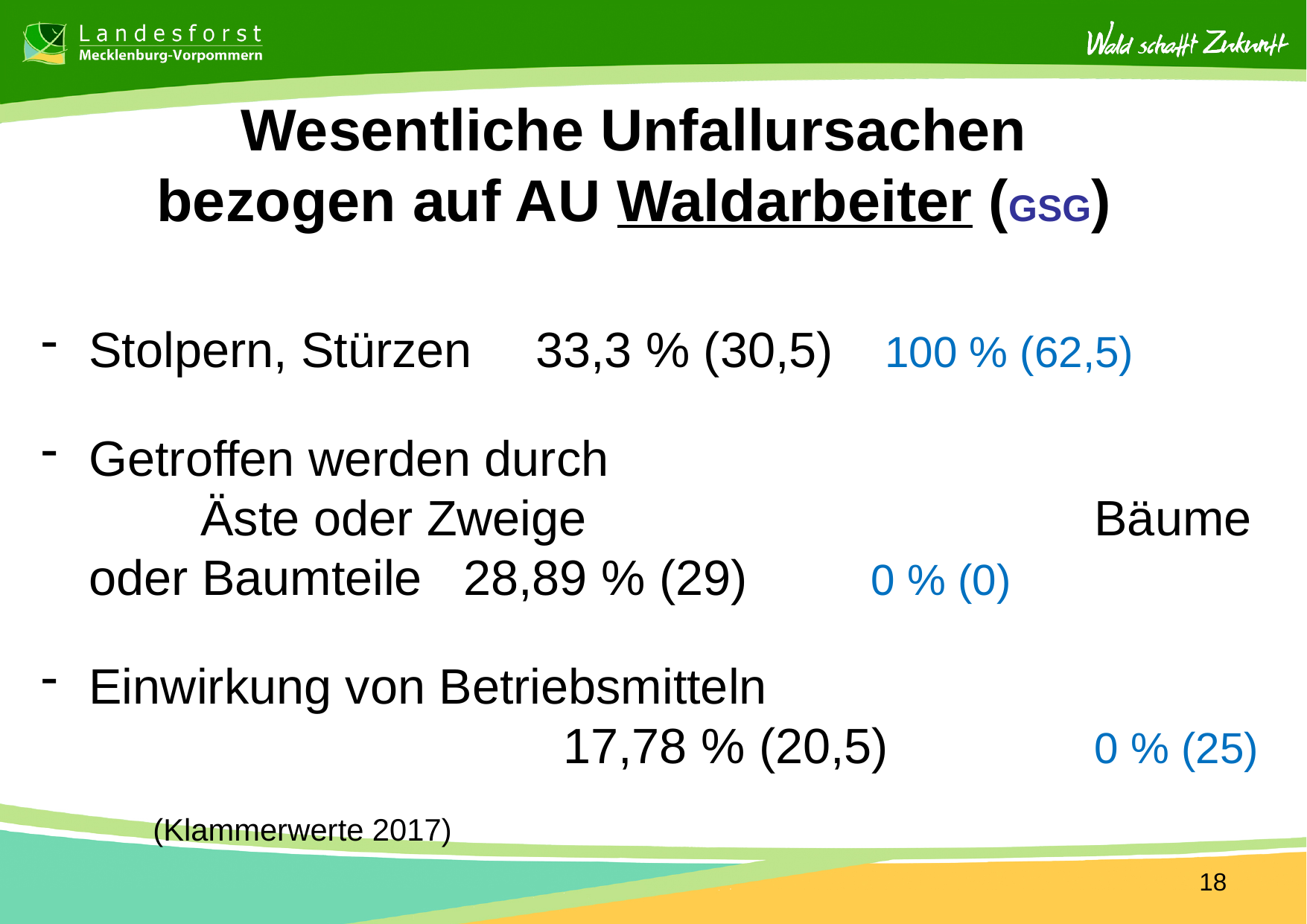

# Wesentliche Unfallursachen bezogen auf AU Waldarbeiter (GSG)

Stolpern, Stürzen	33,3 % (30,5) 	 100 % (62,5)

Getroffen werden durch
	Äste oder Zweige					Bäume oder Baumteile   28,89 % (29) 	0 % (0)

Einwirkung von Betriebsmitteln
				  17,78 % (20,5) 		0 % (25)

	(Klammerwerte 2017)
18